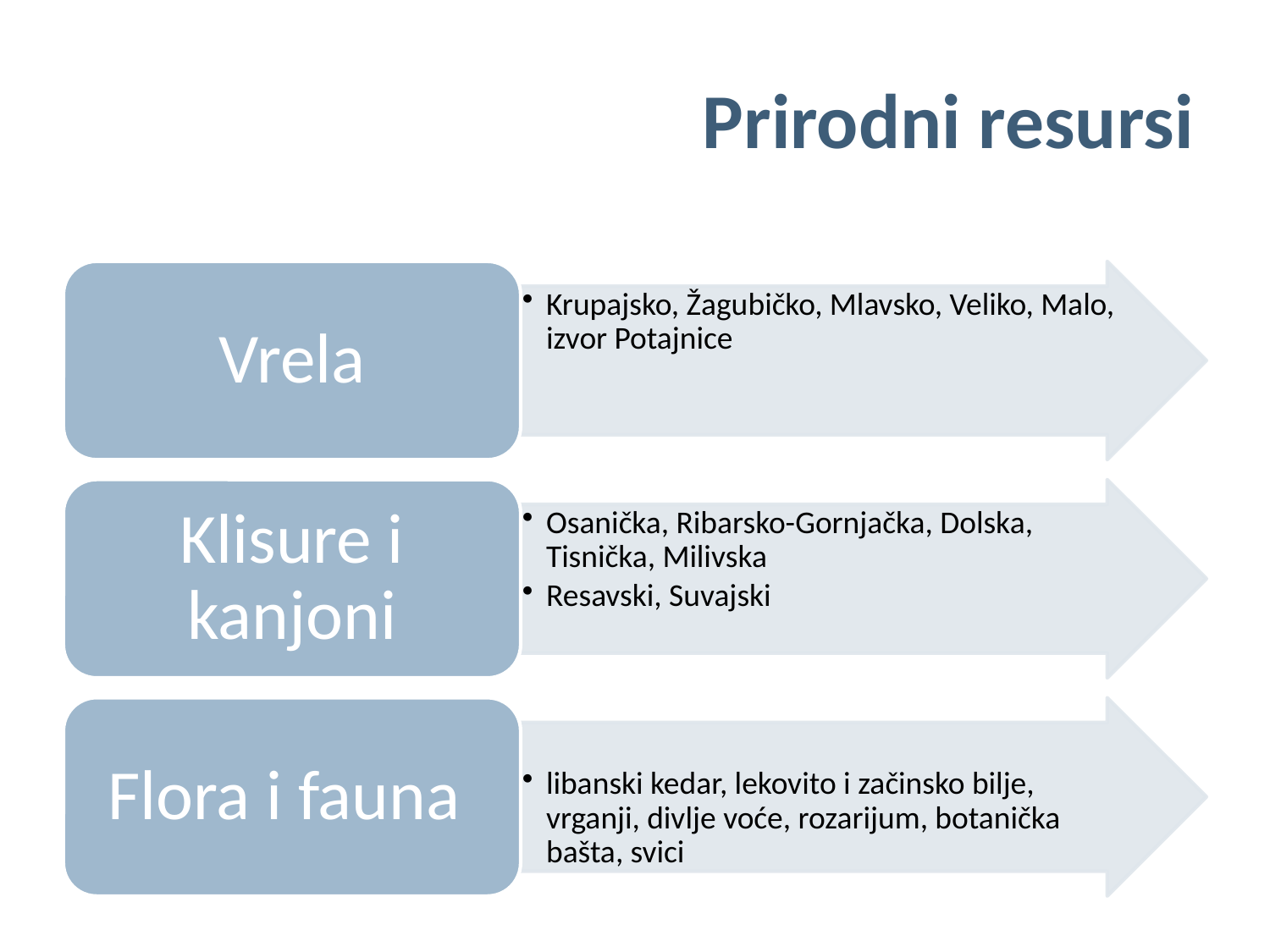

# Prirodni resursi
Krupajsko, Žagubičko, Mlavsko, Veliko, Malo, izvor Potajnice

Vrela
Osanička, Ribarsko-Gornjačka, Dolska, Tisnička, Milivska
Resavski, Suvajski
Klisure i kanjoni

libanski kedar, lekovito i začinsko bilje, vrganji, divlje voće, rozarijum, botanička bašta, svici
Flora i fauna